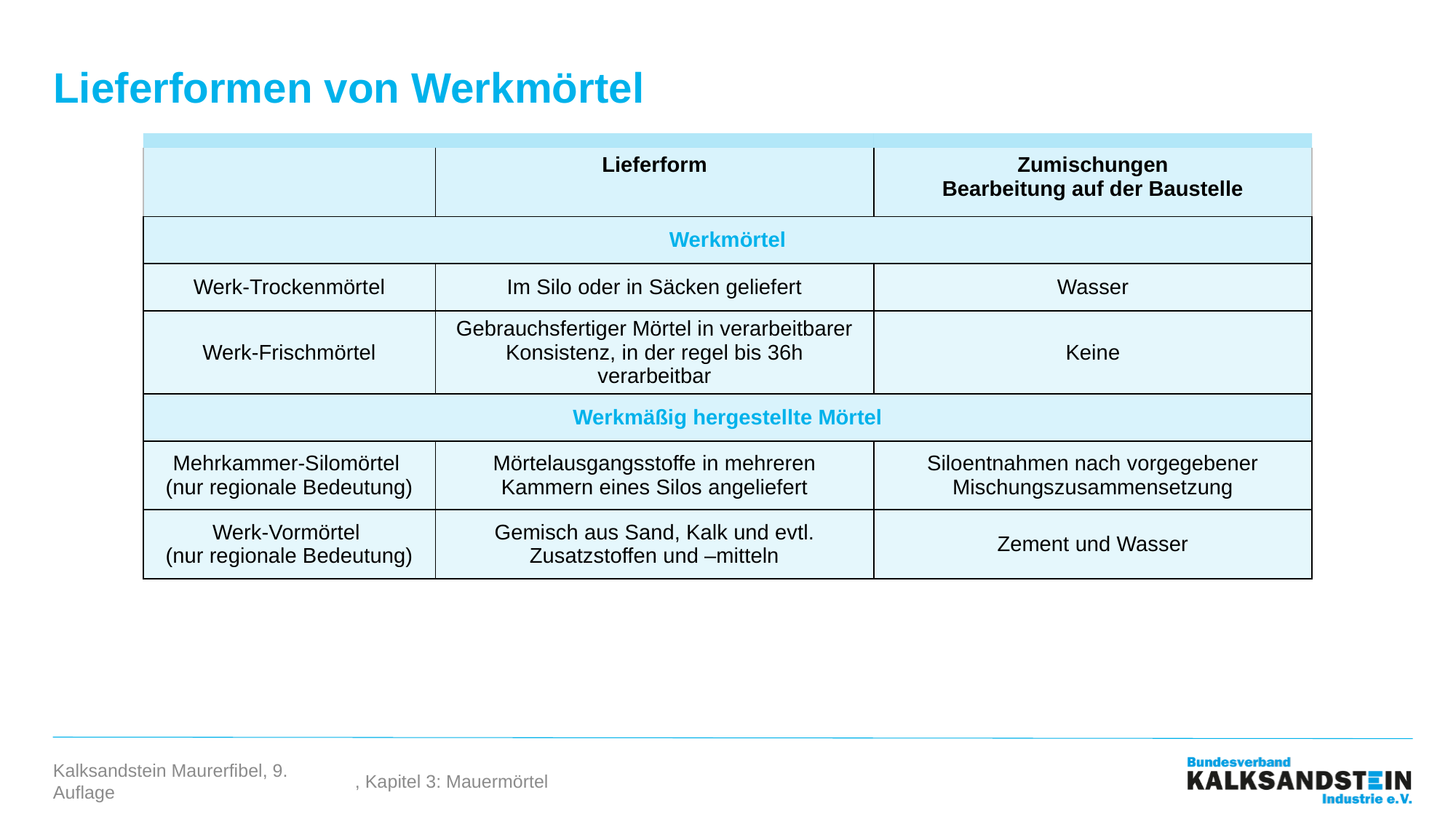

# Lieferformen von Werkmörtel
|  |  |  |
| --- | --- | --- |
|  | Lieferform | Zumischungen Bearbeitung auf der Baustelle |
| Werkmörtel |  |  |
| Werk-Trockenmörtel | Im Silo oder in Säcken geliefert | Wasser |
| Werk-Frischmörtel | Gebrauchsfertiger Mörtel in verarbeitbarer Konsistenz, in der regel bis 36h verarbeitbar | Keine |
| Werkmäßig hergestellte Mörtel |  |  |
| Mehrkammer-Silomörtel (nur regionale Bedeutung) | Mörtelausgangsstoffe in mehreren Kammern eines Silos angeliefert | Siloentnahmen nach vorgegebener Mischungszusammensetzung |
| Werk-Vormörtel (nur regionale Bedeutung) | Gemisch aus Sand, Kalk und evtl. Zusatzstoffen und –mitteln | Zement und Wasser |
, Kapitel 3: Mauermörtel